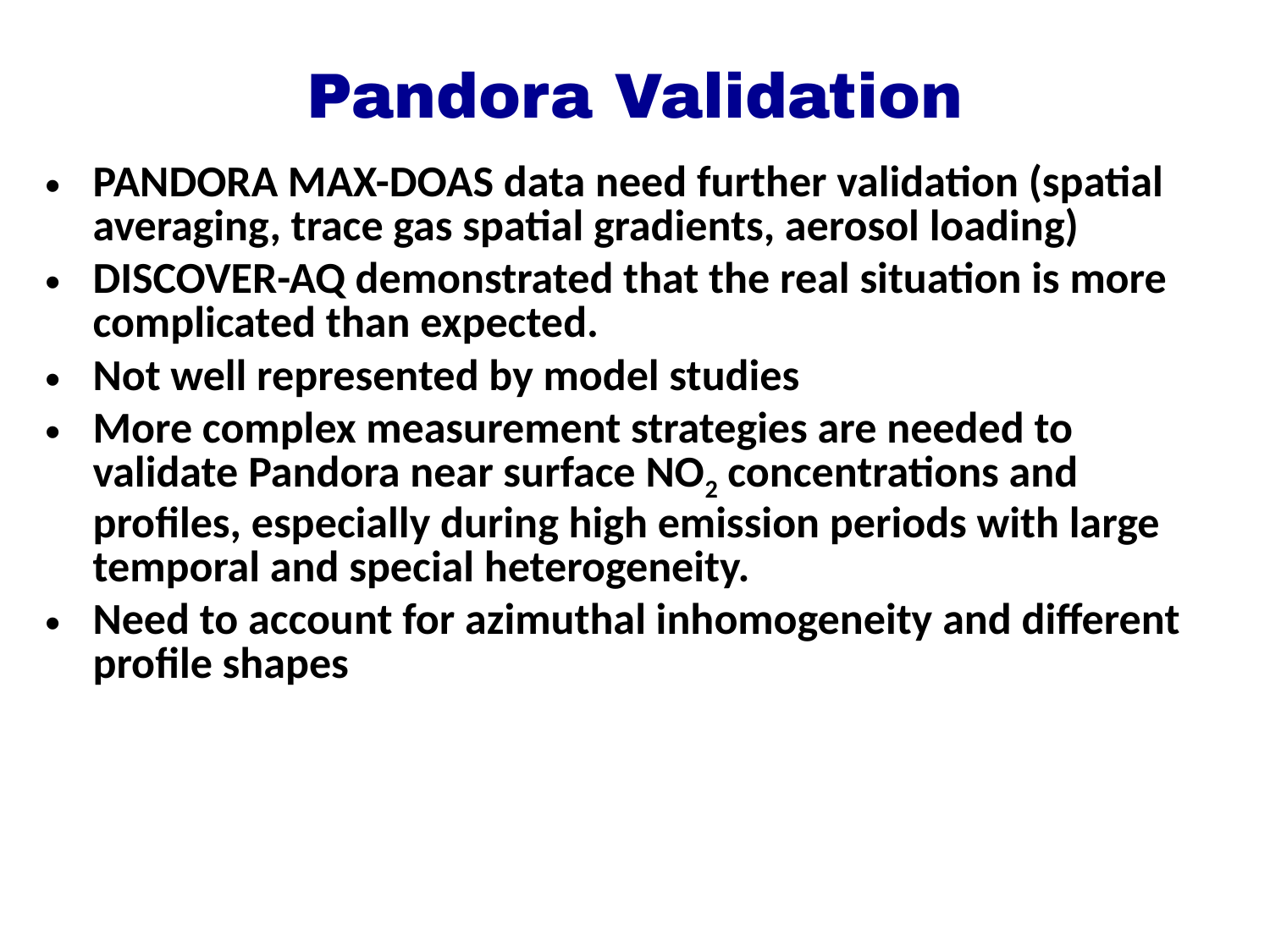

# Pandora Validation
PANDORA MAX-DOAS data need further validation (spatial averaging, trace gas spatial gradients, aerosol loading)
DISCOVER-AQ demonstrated that the real situation is more complicated than expected.
Not well represented by model studies
More complex measurement strategies are needed to validate Pandora near surface NO2 concentrations and profiles, especially during high emission periods with large temporal and special heterogeneity.
Need to account for azimuthal inhomogeneity and different profile shapes